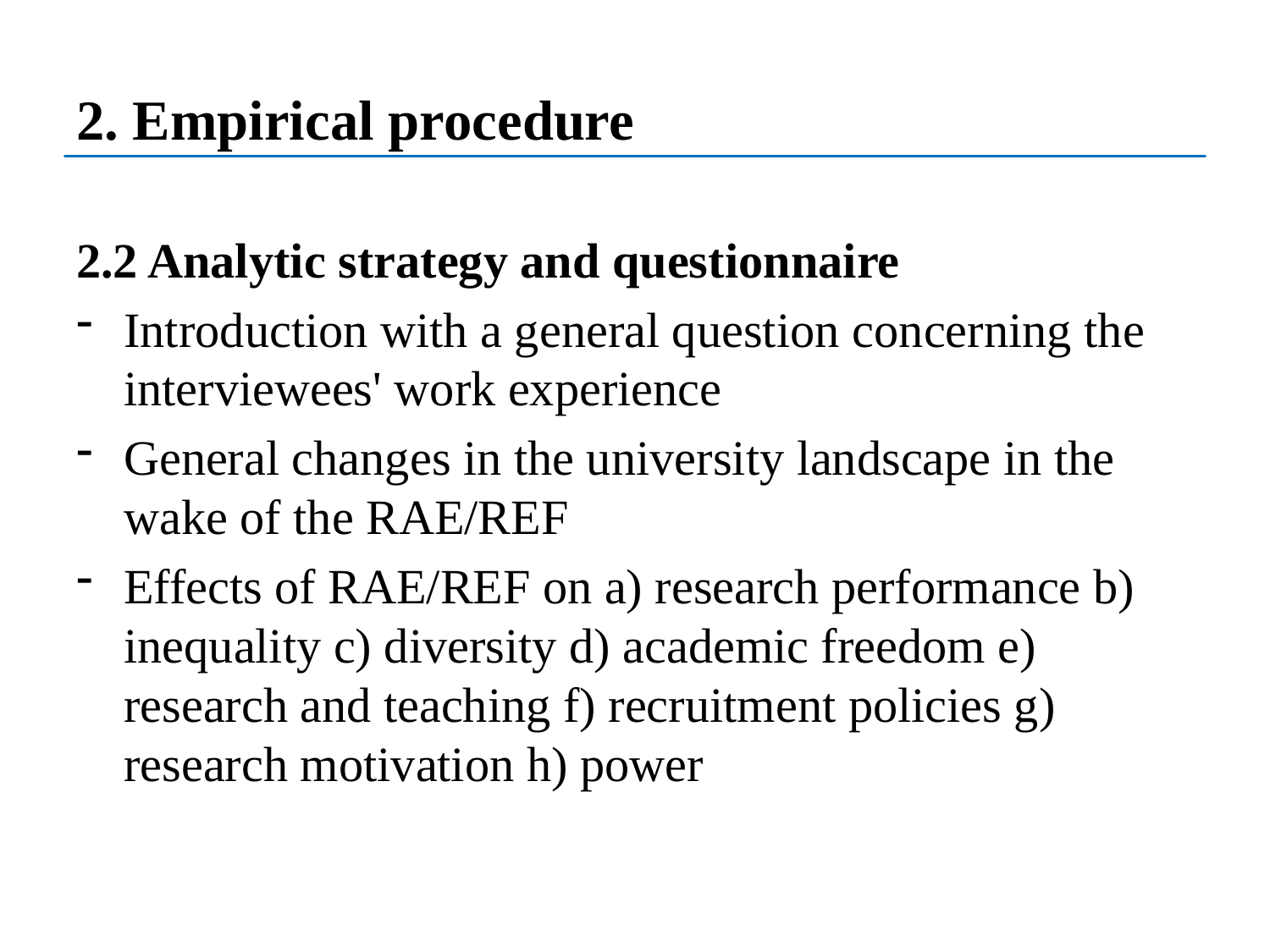

# 2. Empirical procedure
2.2 Analytic strategy and questionnaire
Introduction with a general question concerning the interviewees' work experience
General changes in the university landscape in the wake of the RAE/REF
Effects of RAE/REF on a) research performance b) inequality c) diversity d) academic freedom e) research and teaching f) recruitment policies g) research motivation h) power